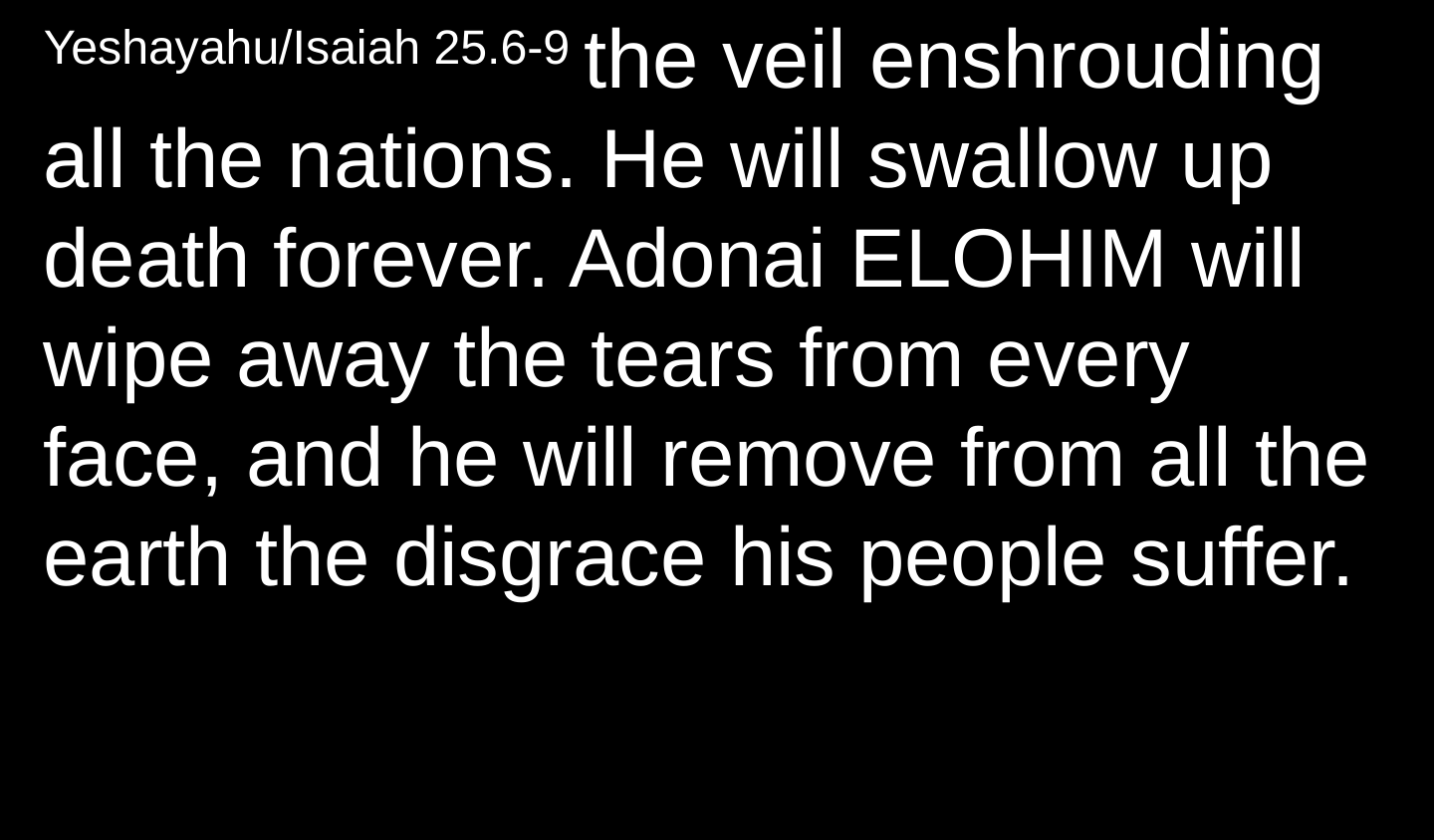

Yeshayahu/Isaiah 25.6-9 the veil enshrouding all the nations. He will swallow up death forever. Adonai Elohim will wipe away the tears from every face, and he will remove from all the earth the disgrace his people suffer.